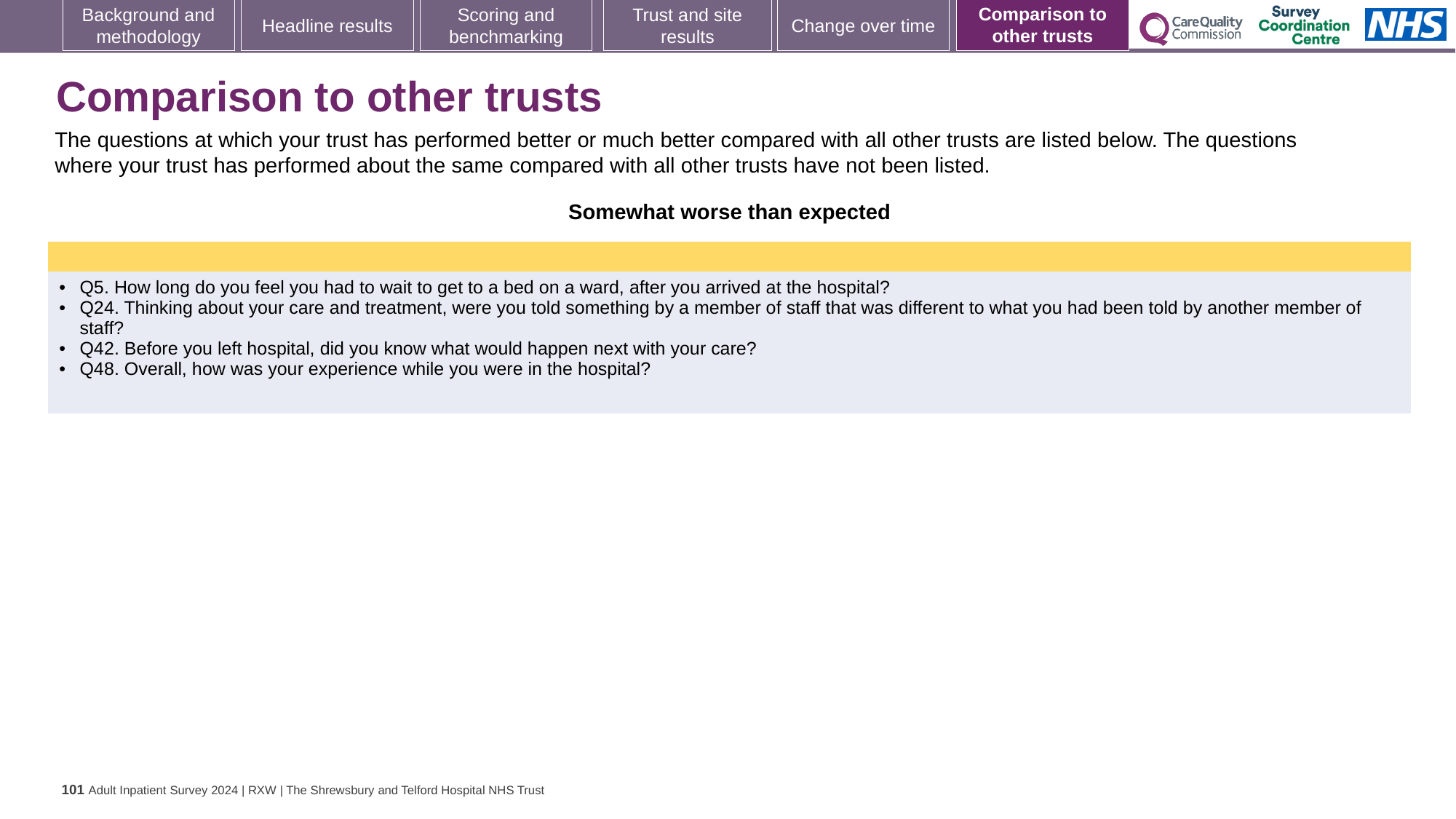

# Comparison to other trusts
The questions at which your trust has performed better or much better compared with all other trusts are listed below. The questions where your trust has performed about the same compared with all other trusts have not been listed.
| Somewhat worse than expected |
| --- |
|  |
| Q5. How long do you feel you had to wait to get to a bed on a ward, after you arrived at the hospital? Q24. Thinking about your care and treatment, were you told something by a member of staff that was different to what you had been told by another member of staff? Q42. Before you left hospital, did you know what would happen next with your care? Q48. Overall, how was your experience while you were in the hospital? |
101